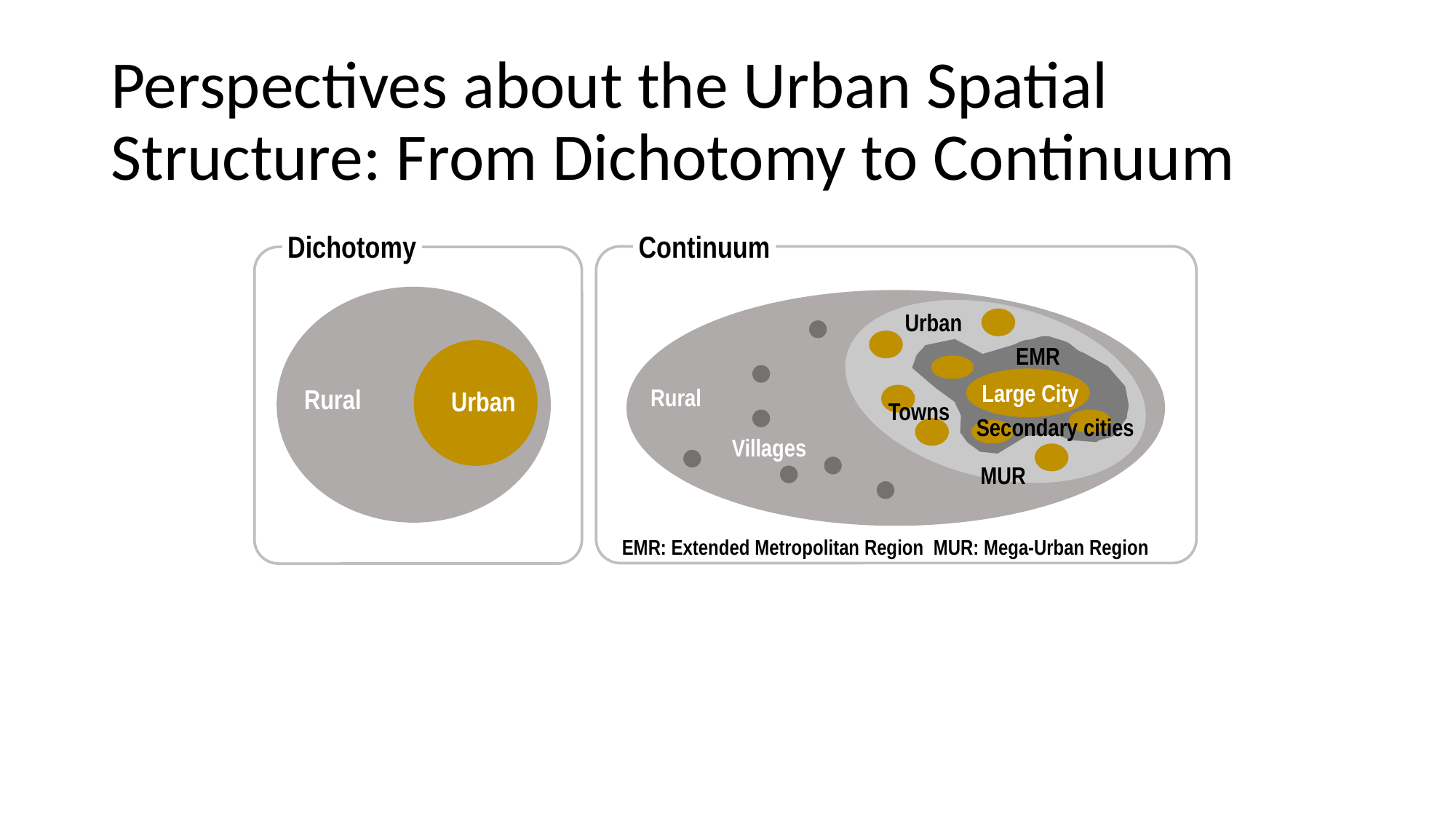

# Perspectives about the Urban Spatial Structure: From Dichotomy to Continuum
Dichotomy
Continuum

Urban

EMR

Large City
Rural
Rural
Urban

Towns
Secondary cities

Villages

MUR

EMR: Extended Metropolitan Region  MUR: Mega-Urban Region